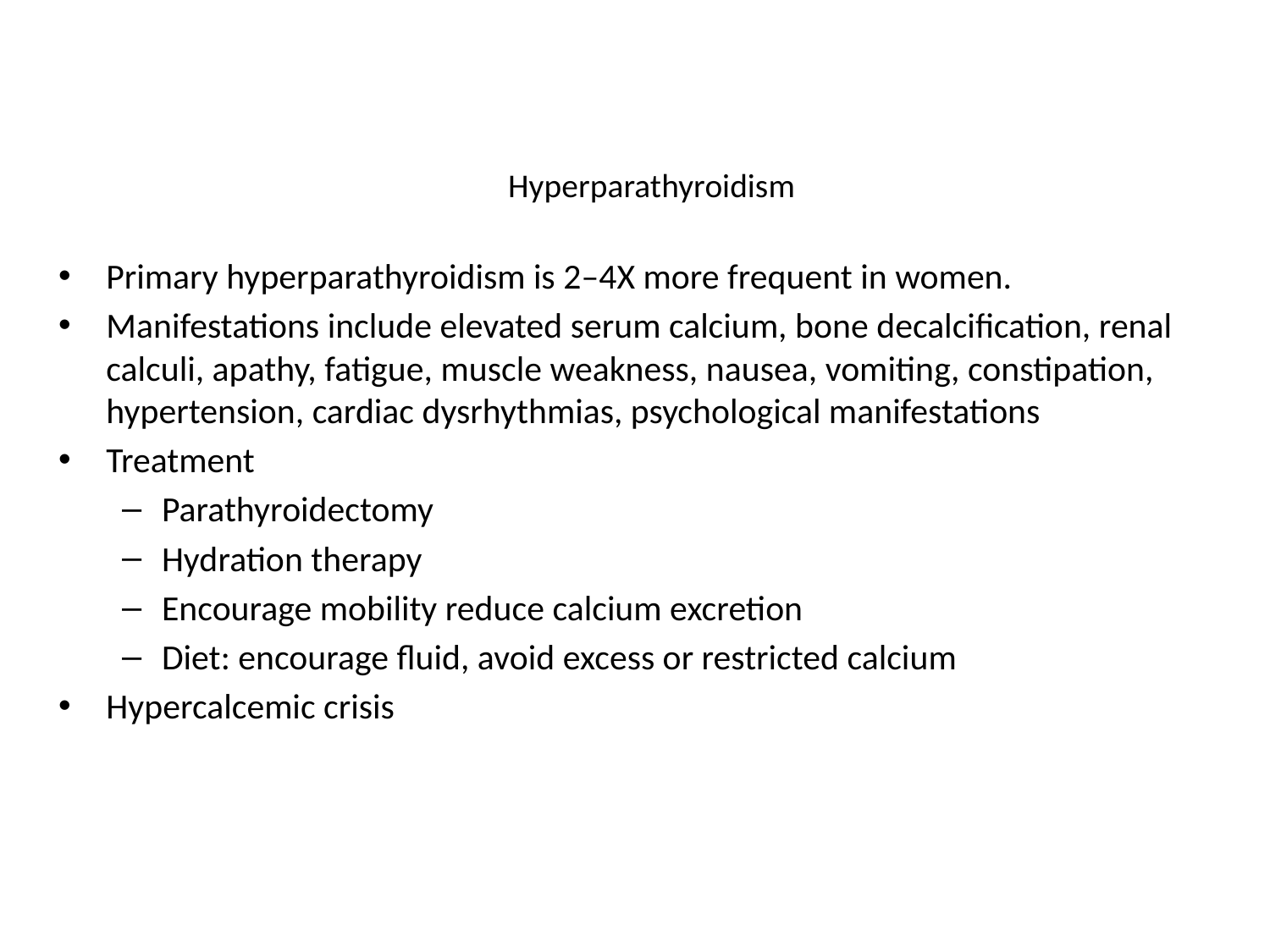

# Hyperparathyroidism
Primary hyperparathyroidism is 2–4X more frequent in women.
Manifestations include elevated serum calcium, bone decalcification, renal calculi, apathy, fatigue, muscle weakness, nausea, vomiting, constipation, hypertension, cardiac dysrhythmias, psychological manifestations
Treatment
Parathyroidectomy
Hydration therapy
Encourage mobility reduce calcium excretion
Diet: encourage fluid, avoid excess or restricted calcium
Hypercalcemic crisis